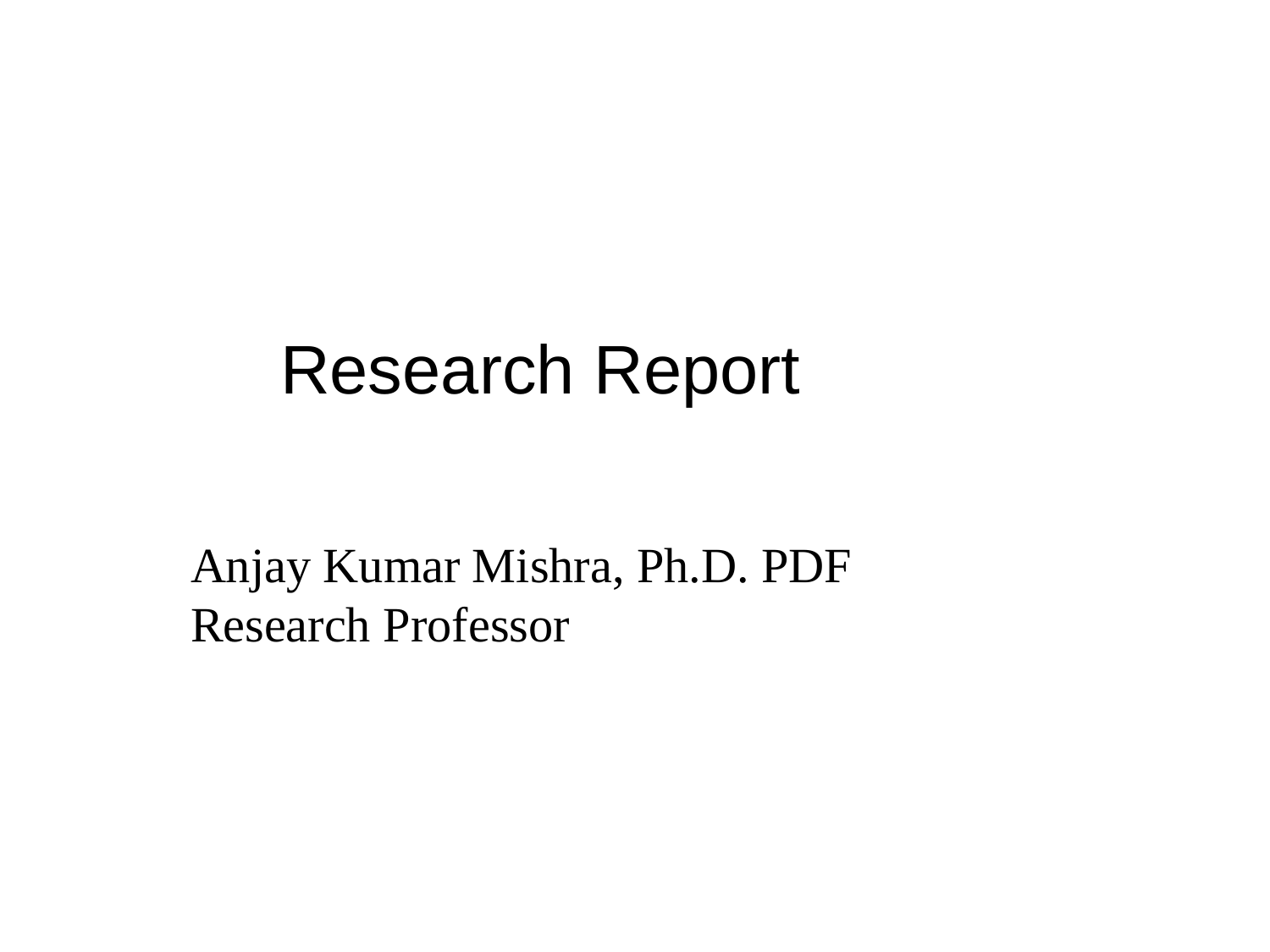

# Research Report
Anjay Kumar Mishra, Ph.D. PDF
Research Professor